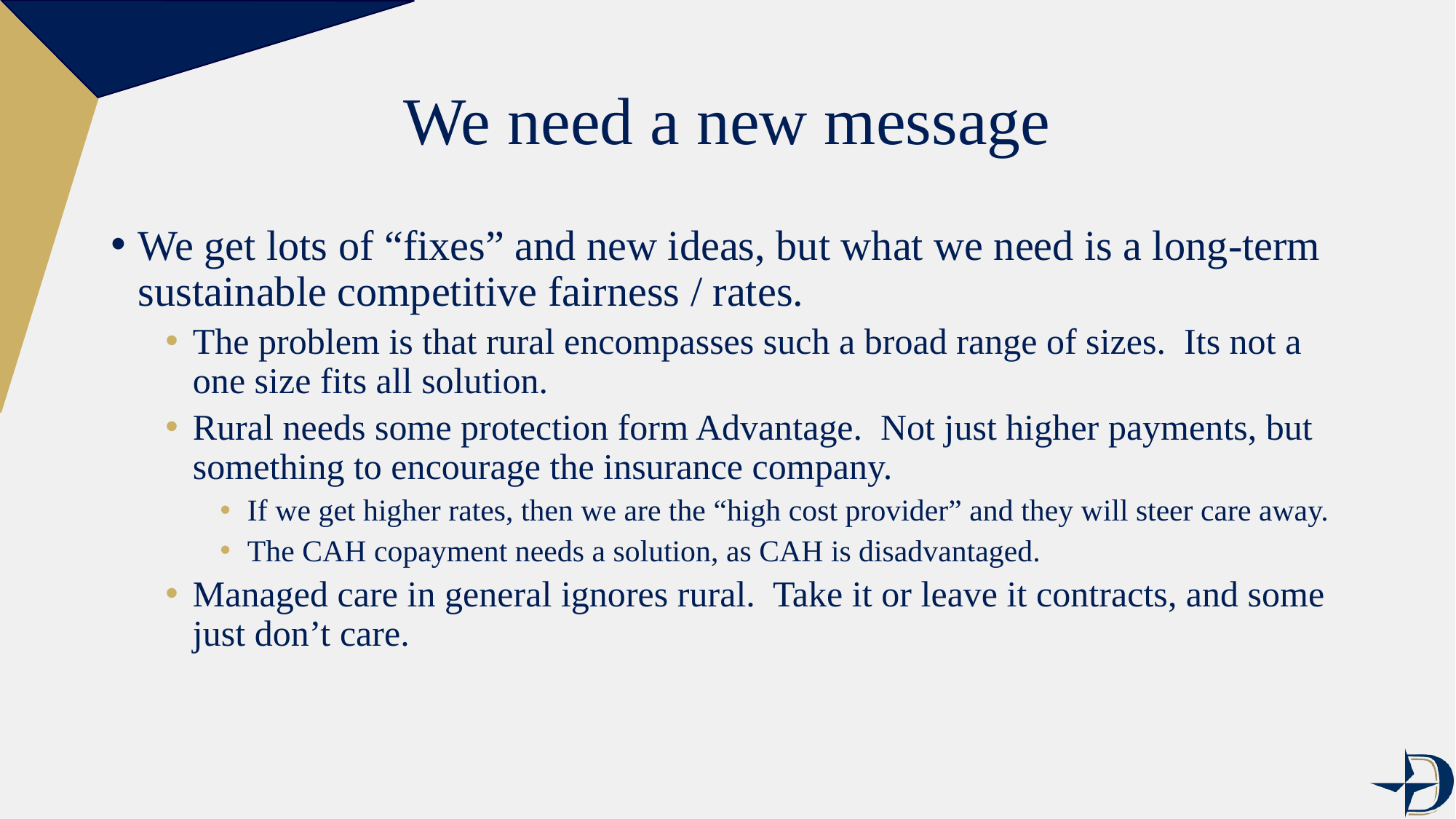

# We need a new message
We get lots of “fixes” and new ideas, but what we need is a long-term sustainable competitive fairness / rates.
The problem is that rural encompasses such a broad range of sizes.  Its not a one size fits all solution.
Rural needs some protection form Advantage.  Not just higher payments, but something to encourage the insurance company.
If we get higher rates, then we are the “high cost provider” and they will steer care away.
The CAH copayment needs a solution, as CAH is disadvantaged.
Managed care in general ignores rural.  Take it or leave it contracts, and some just don’t care.